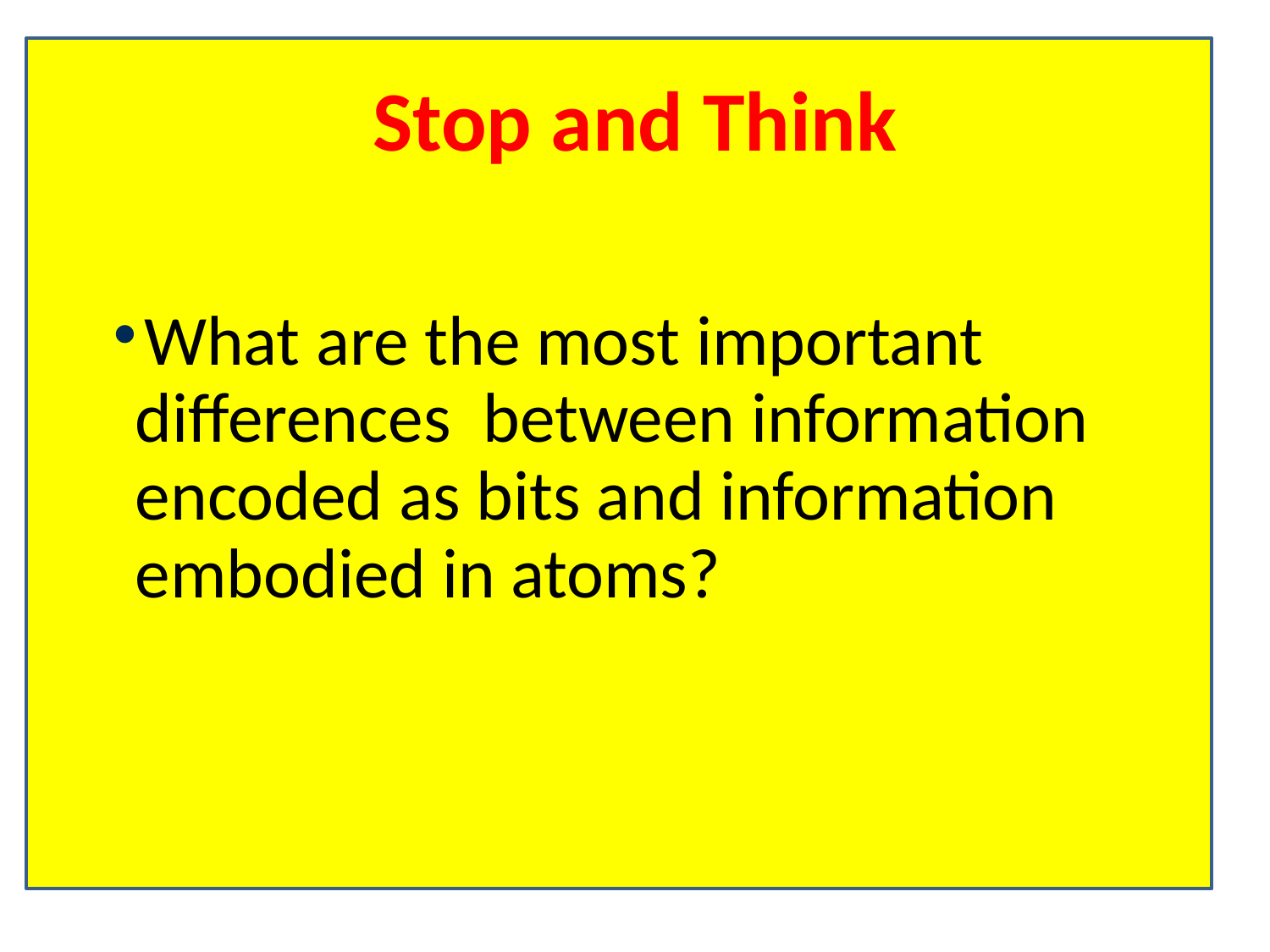

# Stop and Think
What are the most important differences  between information encoded as bits and information embodied in atoms?